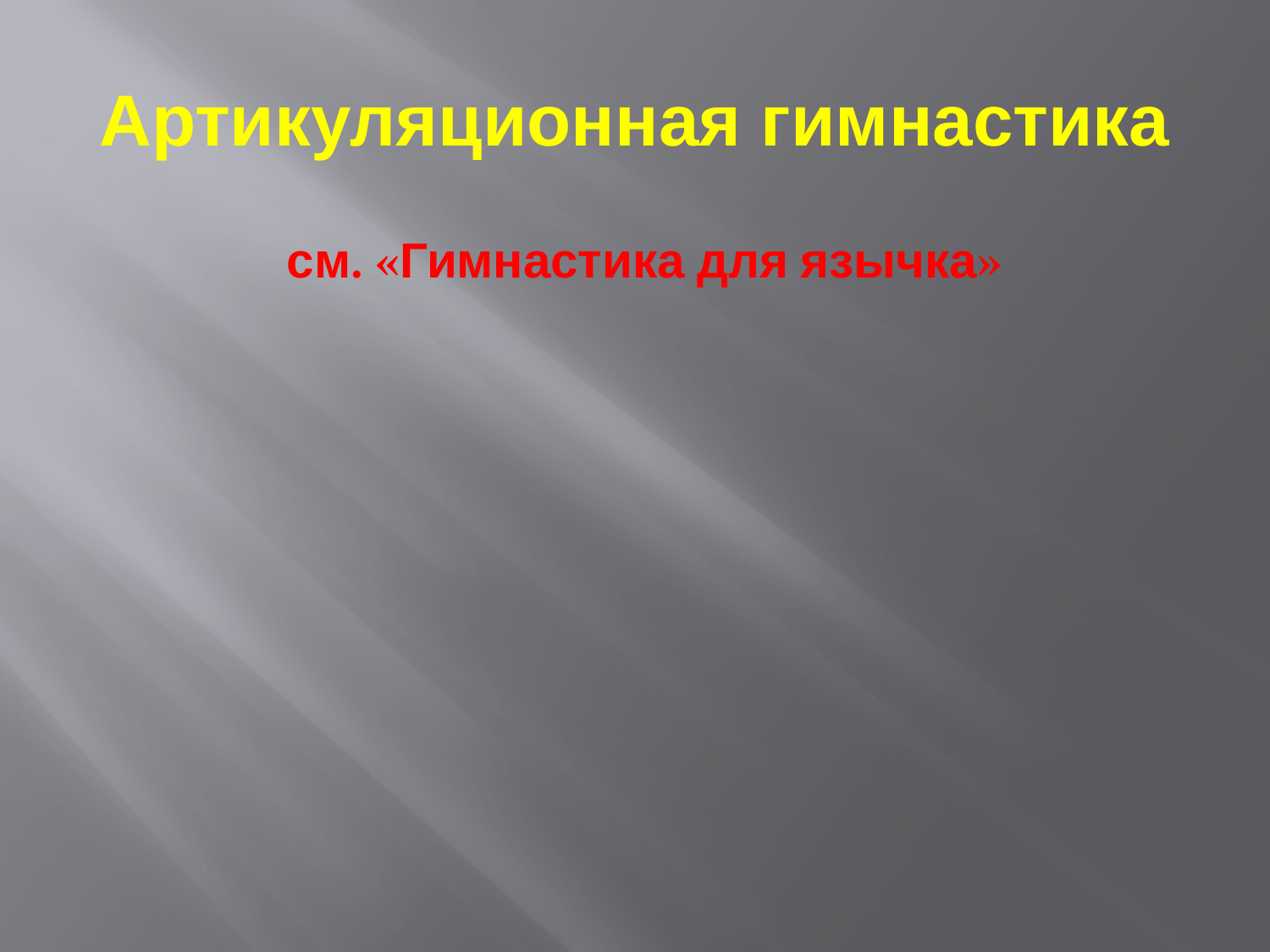

# Артикуляционная гимнастика
см. «Гимнастика для язычка»